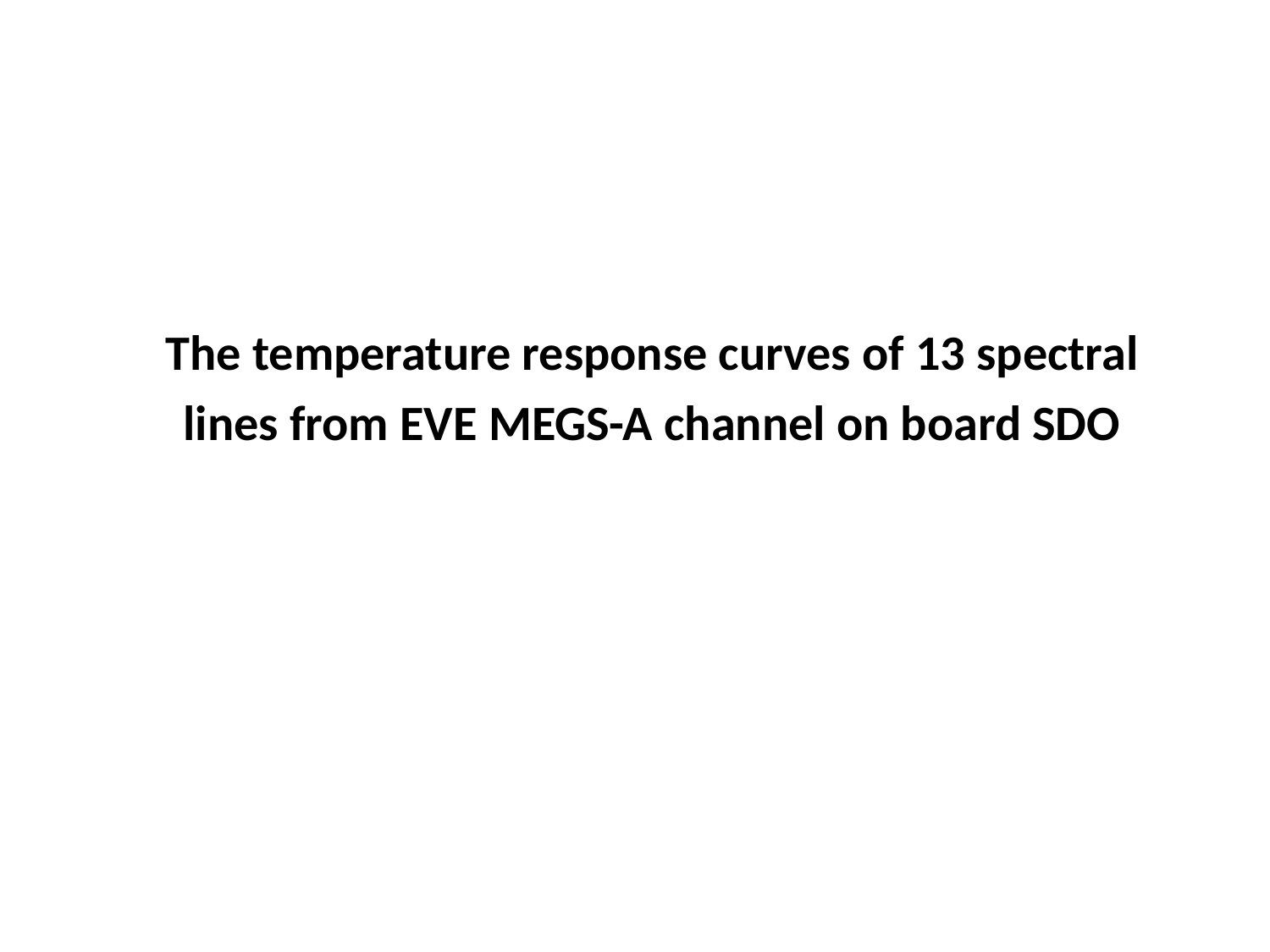

The temperature response curves of 13 spectral lines from EVE MEGS-A channel on board SDO